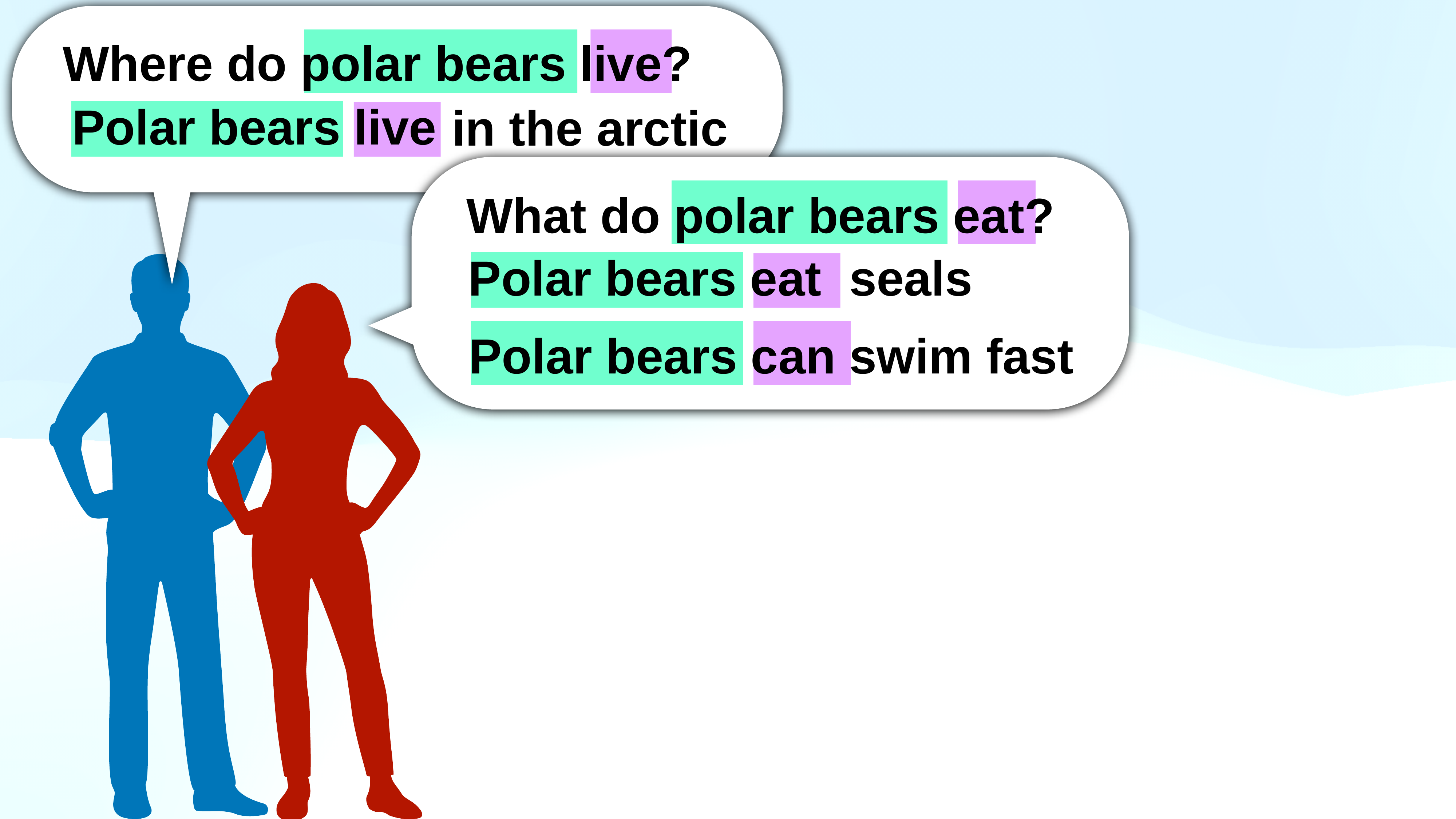

Where do polar bears live?
in the arctic
Polar bears live

What do polar bears eat?
Polar bears eat
seals

Polar bears can swim fast